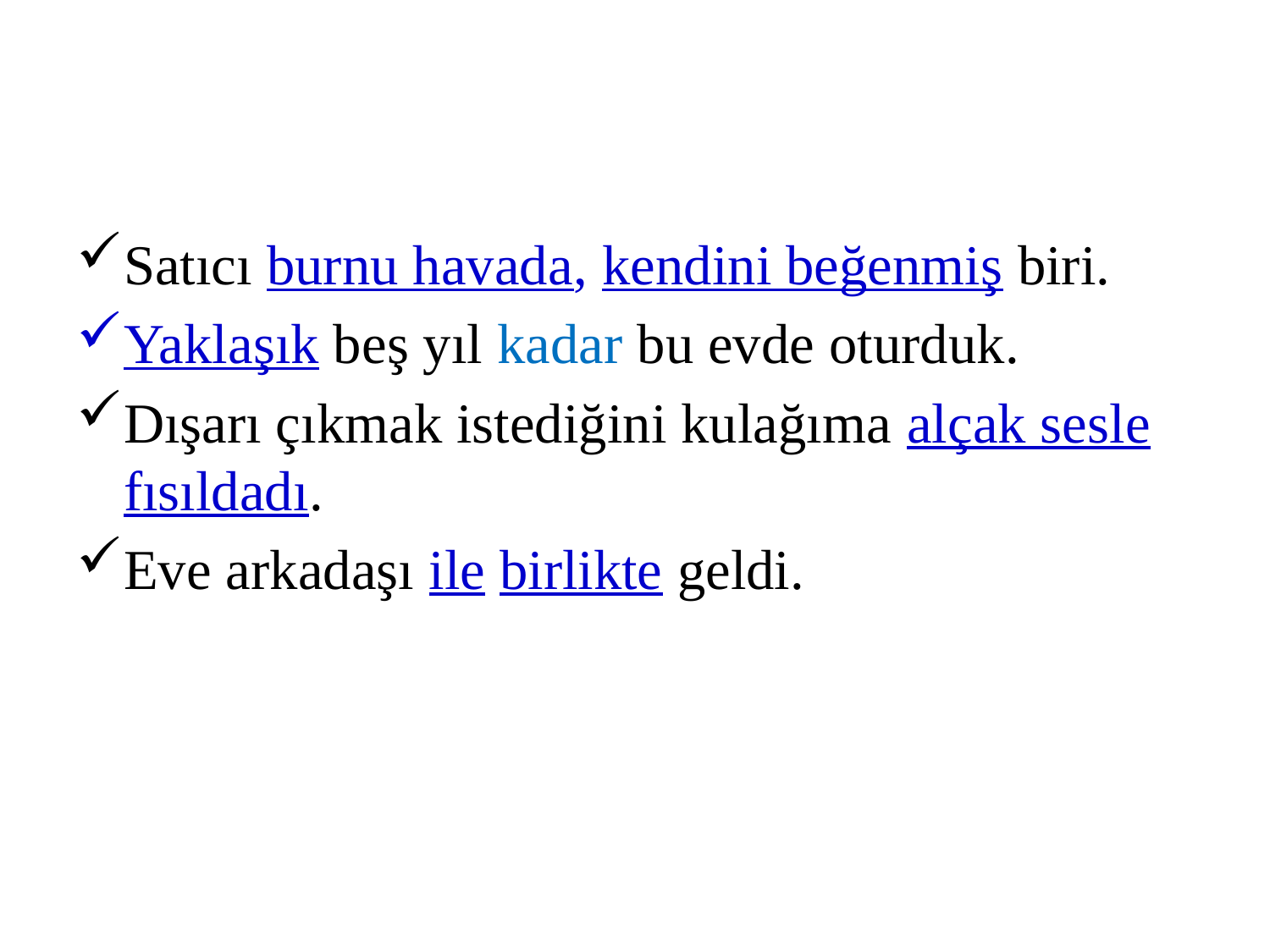

#
Satıcı burnu havada, kendini beğenmiş biri.
Yaklaşık beş yıl kadar bu evde oturduk.
Dışarı çıkmak istediğini kulağıma alçak sesle fısıldadı.
Eve arkadaşı ile birlikte geldi.